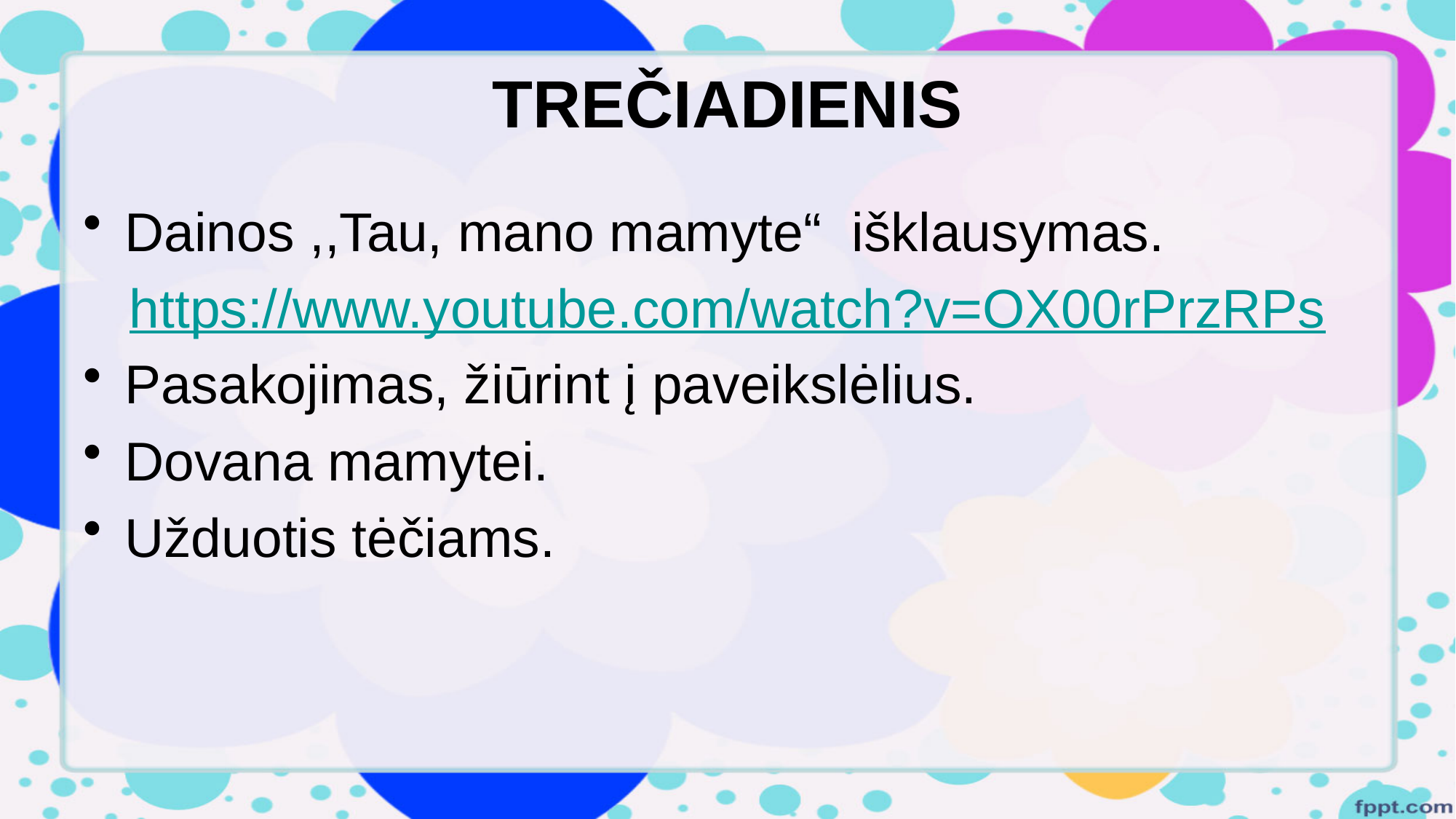

# TREČIADIENIS
Dainos ,,Tau, mano mamyte“  išklausymas.
https://www.youtube.com/watch?v=OX00rPrzRPs
Pasakojimas, žiūrint į paveikslėlius.
Dovana mamytei.
Užduotis tėčiams.